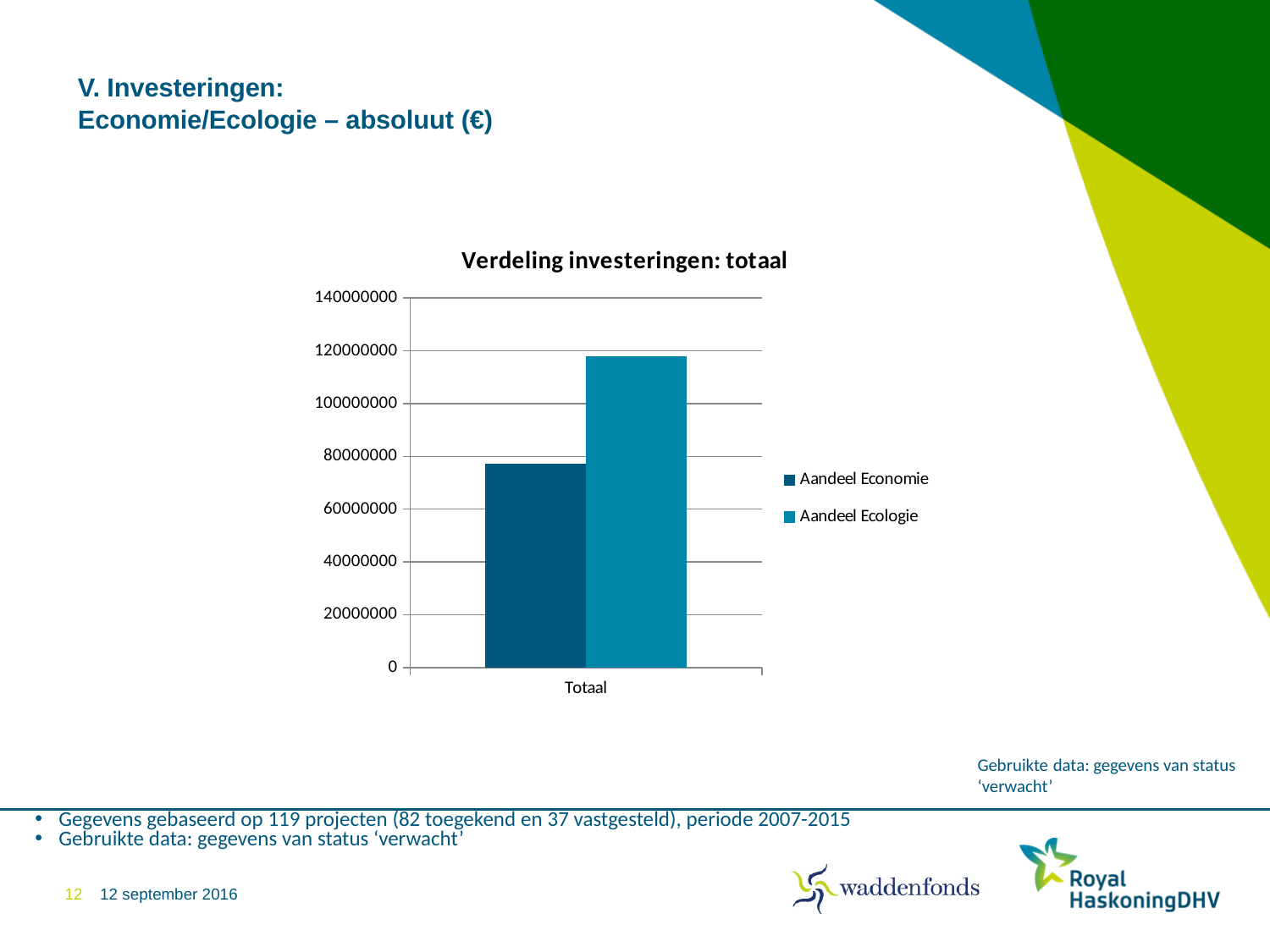

# V. Investeringen: Economie/Ecologie – absoluut (€)

### Chart: Verdeling investeringen: totaal

| Category | Aandeel Economie | Aandeel Ecologie |
|---|---|---|
| Totaal | 77138278.0 | 117746919.0 |
Gebruikte data: gegevens van status ‘verwacht’
Gegevens gebaseerd op 119 projecten (82 toegekend en 37 vastgesteld), periode 2007-2015
Gebruikte data: gegevens van status ‘verwacht’
12